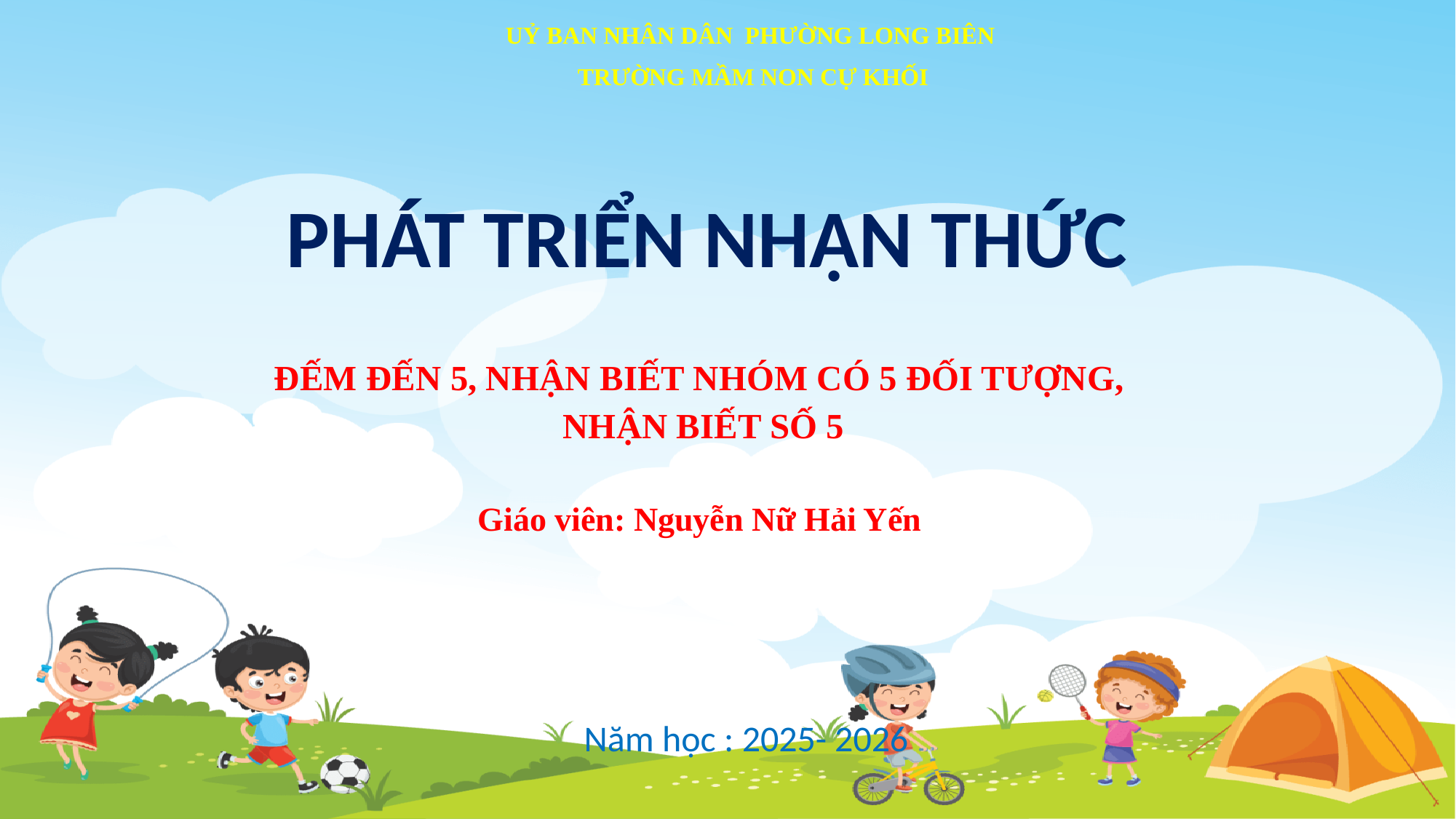

UỶ BAN NHÂN DÂN  PHƯỜNG LONG BIÊN
                       TRƯỜNG MẦM NON CỰ KHỐI
  PHÁT TRIỂN NHẬN THỨC
ĐẾM ĐẾN 5, NHẬN BIẾT NHÓM CÓ 5 ĐỐI TƯỢNG,
NHẬN BIẾT SỐ 5

Giáo viên: Nguyễn Nữ Hải Yến

     Năm học : 2025- 2026